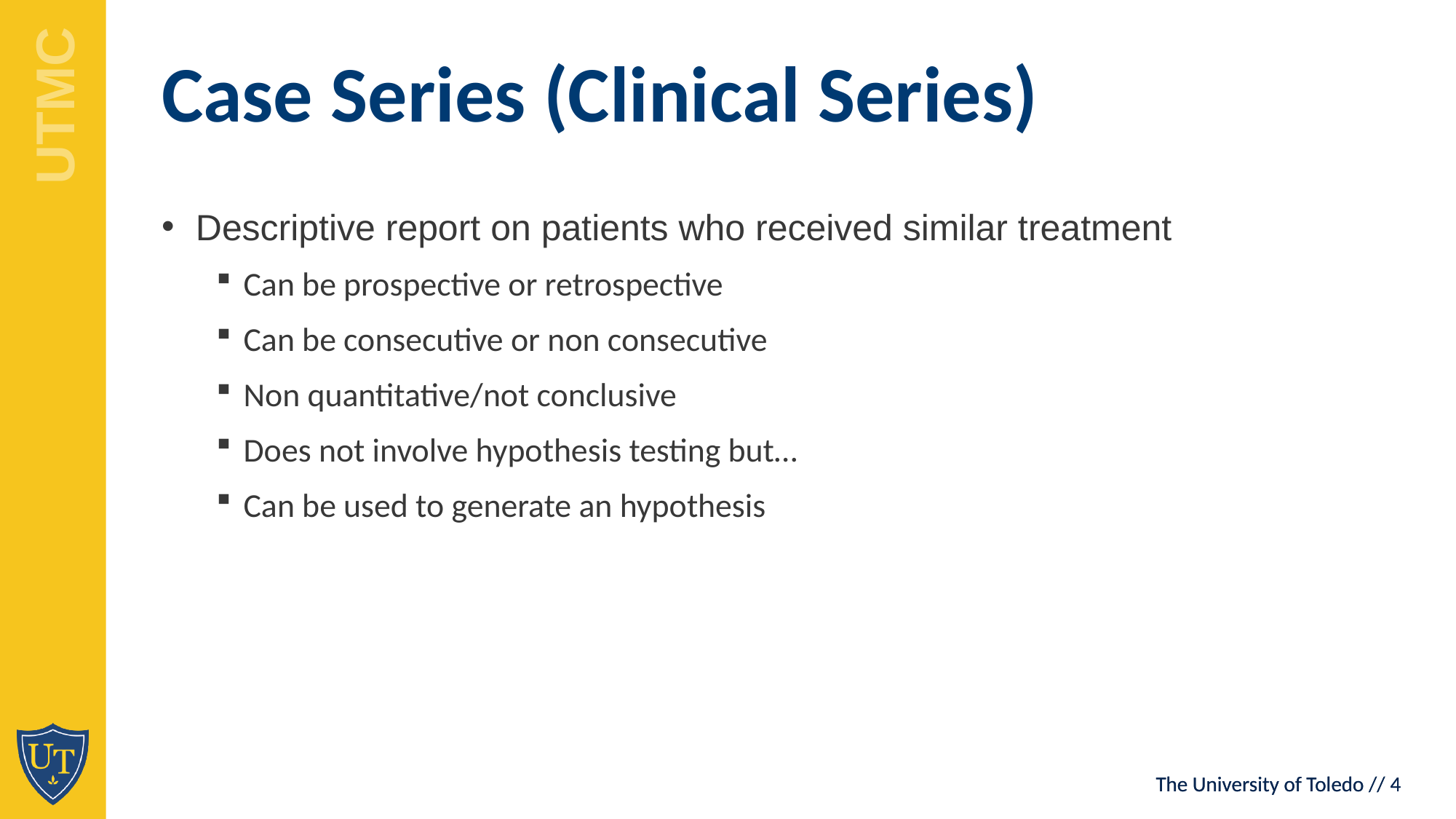

Case Series (Clinical Series)
Descriptive report on patients who received similar treatment
Can be prospective or retrospective
Can be consecutive or non consecutive
Non quantitative/not conclusive
Does not involve hypothesis testing but…
Can be used to generate an hypothesis